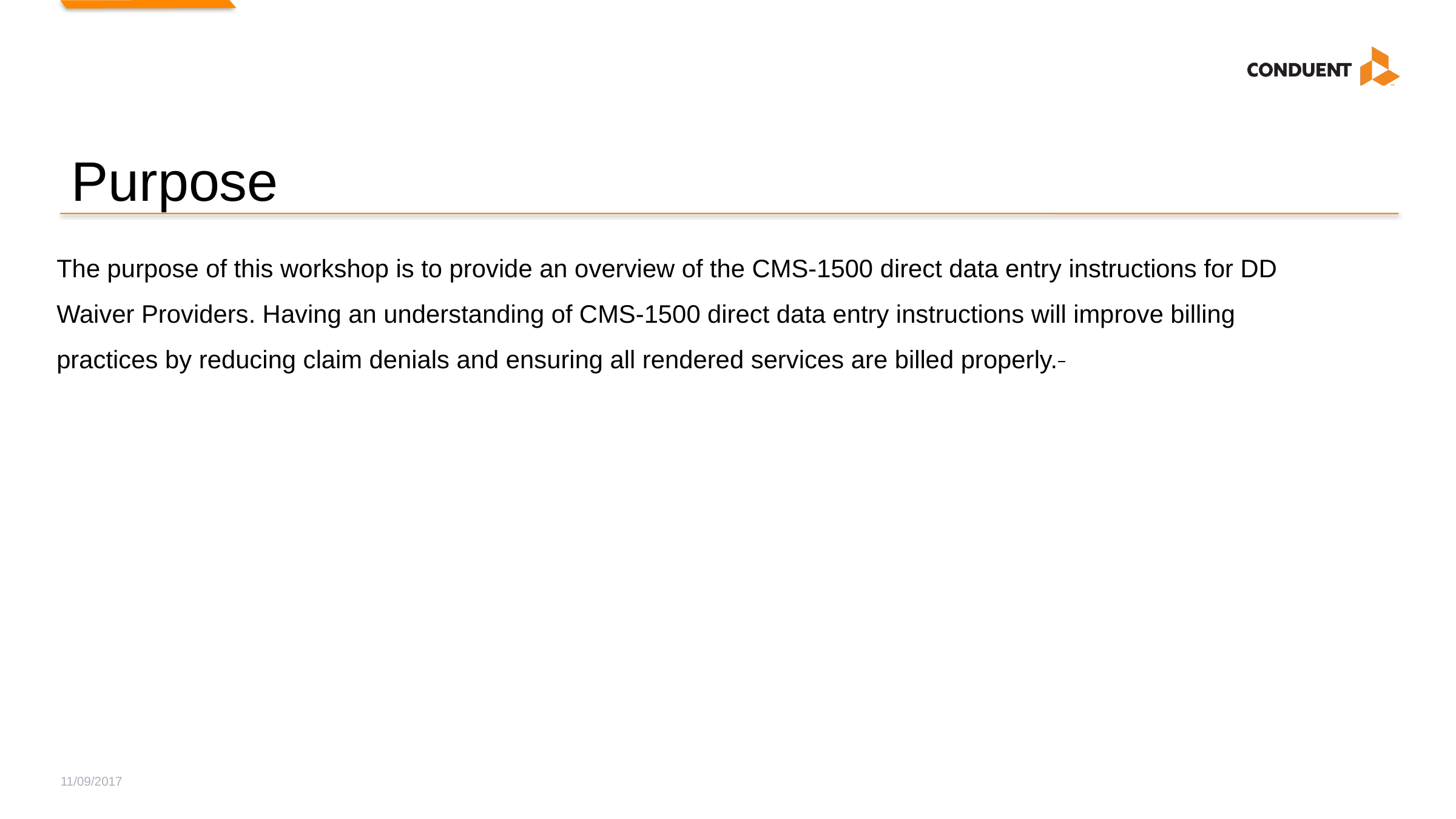

# Purpose
The purpose of this workshop is to provide an overview of the CMS-1500 direct data entry instructions for DD Waiver Providers. Having an understanding of CMS-1500 direct data entry instructions will improve billing practices by reducing claim denials and ensuring all rendered services are billed properly.
11/09/2017